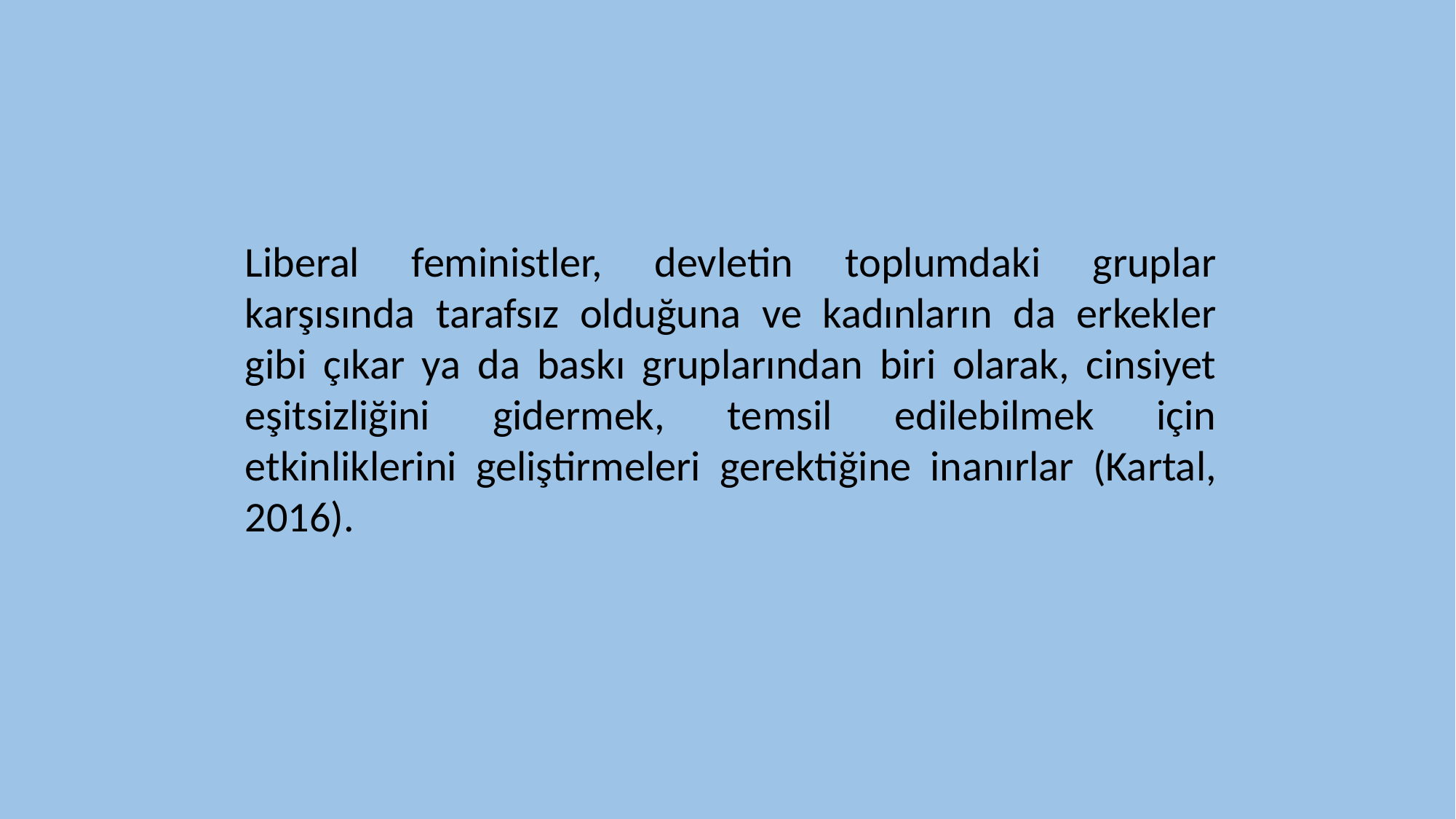

Liberal feministler, devletin toplumdaki gruplar karşısında tarafsız olduğuna ve kadınların da erkekler gibi çıkar ya da baskı gruplarından biri olarak, cinsiyet eşitsizliğini gidermek, temsil edilebilmek için etkinliklerini geliştirmeleri gerektiğine inanırlar (Kartal, 2016).